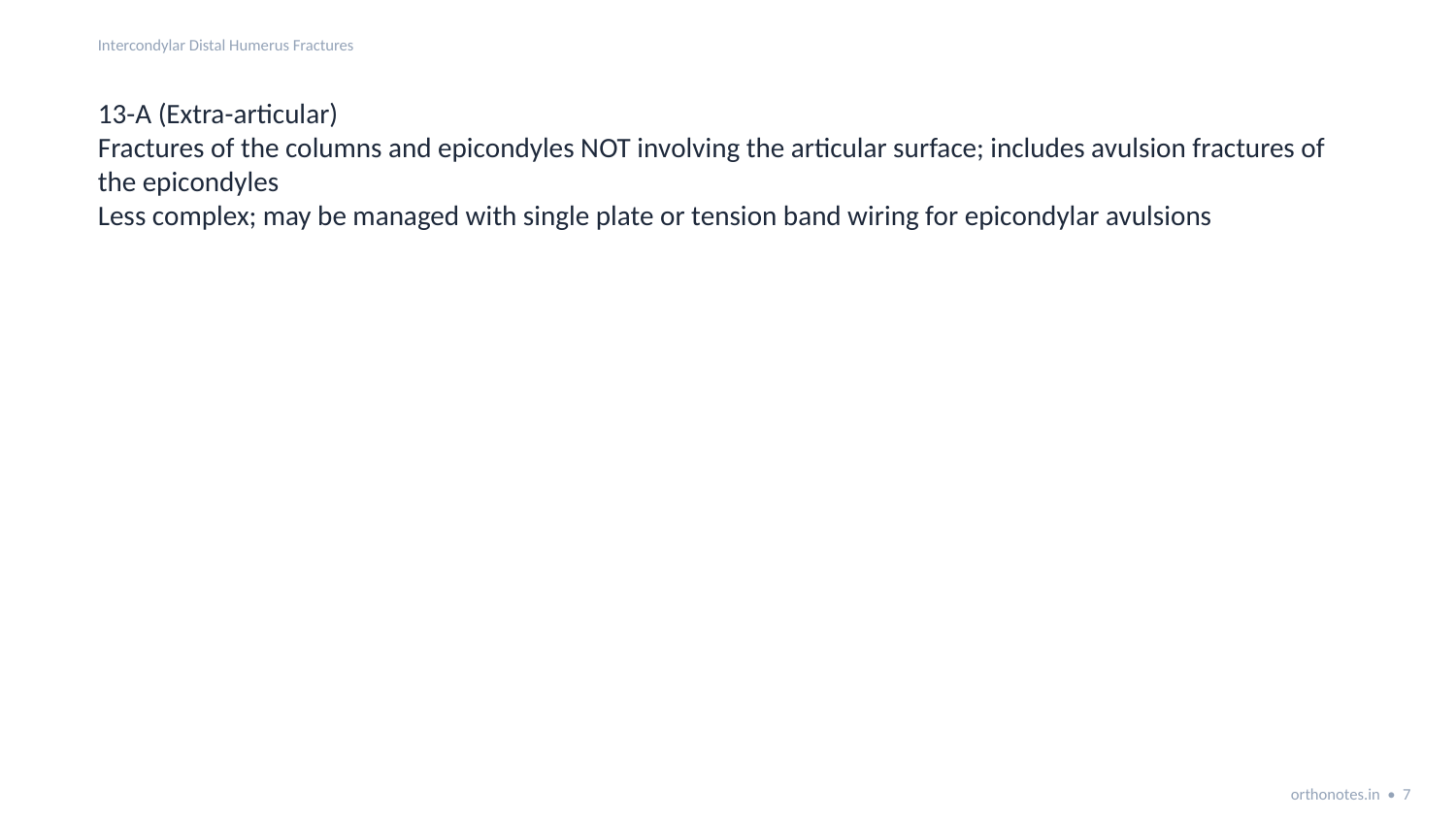

Intercondylar Distal Humerus Fractures
13-A (Extra-articular)
Fractures of the columns and epicondyles NOT involving the articular surface; includes avulsion fractures of the epicondyles
Less complex; may be managed with single plate or tension band wiring for epicondylar avulsions
orthonotes.in  •  7